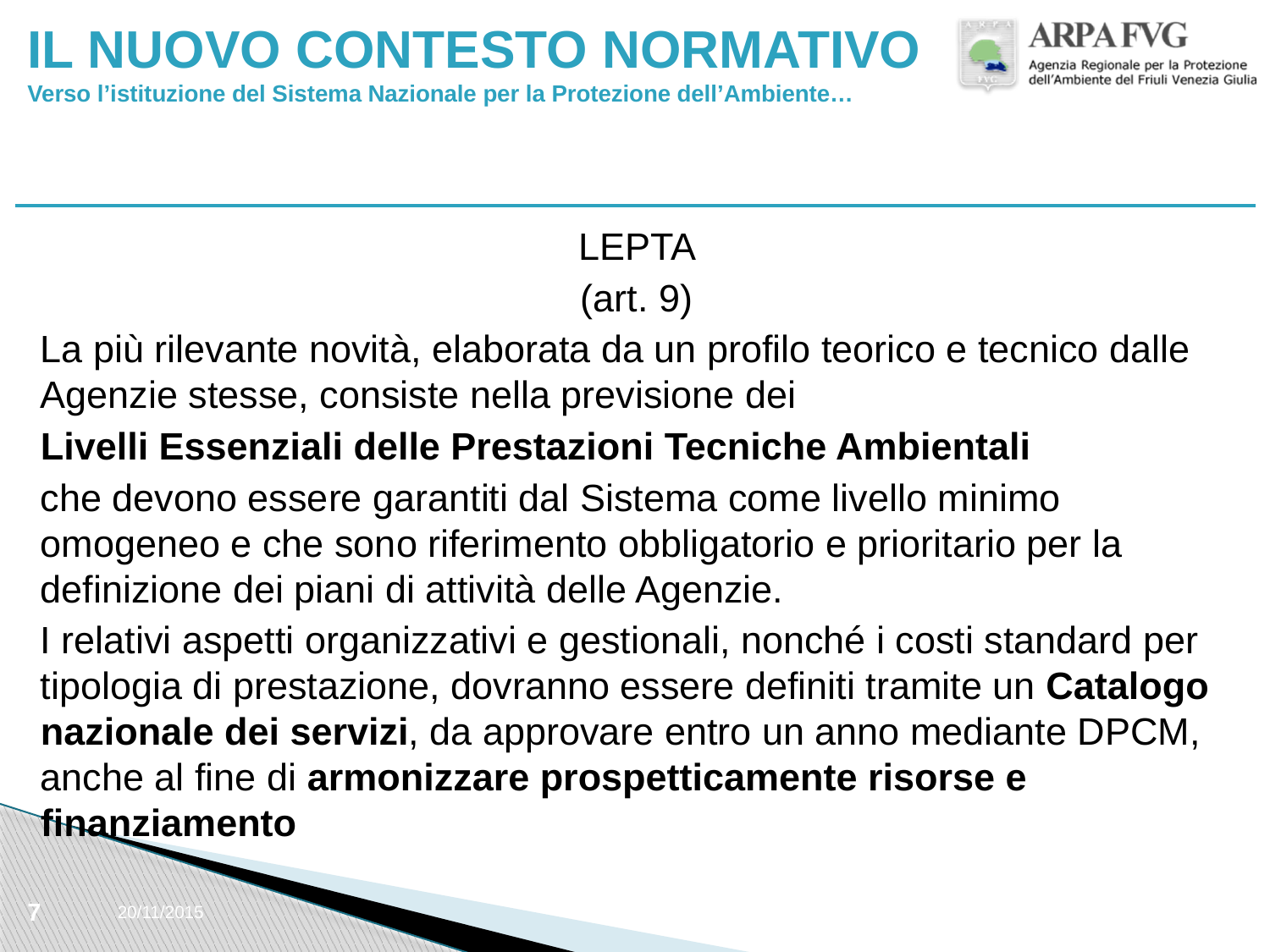

# IL NUOVO CONTESTO NORMATIVO Verso l’istituzione del Sistema Nazionale per la Protezione dell’Ambiente…
LEPTA
(art. 9)
La più rilevante novità, elaborata da un profilo teorico e tecnico dalle Agenzie stesse, consiste nella previsione dei
Livelli Essenziali delle Prestazioni Tecniche Ambientali
che devono essere garantiti dal Sistema come livello minimo omogeneo e che sono riferimento obbligatorio e prioritario per la definizione dei piani di attività delle Agenzie.
I relativi aspetti organizzativi e gestionali, nonché i costi standard per tipologia di prestazione, dovranno essere definiti tramite un Catalogo nazionale dei servizi, da approvare entro un anno mediante DPCM, anche al fine di armonizzare prospetticamente risorse e finanziamento

7
20/11/2015